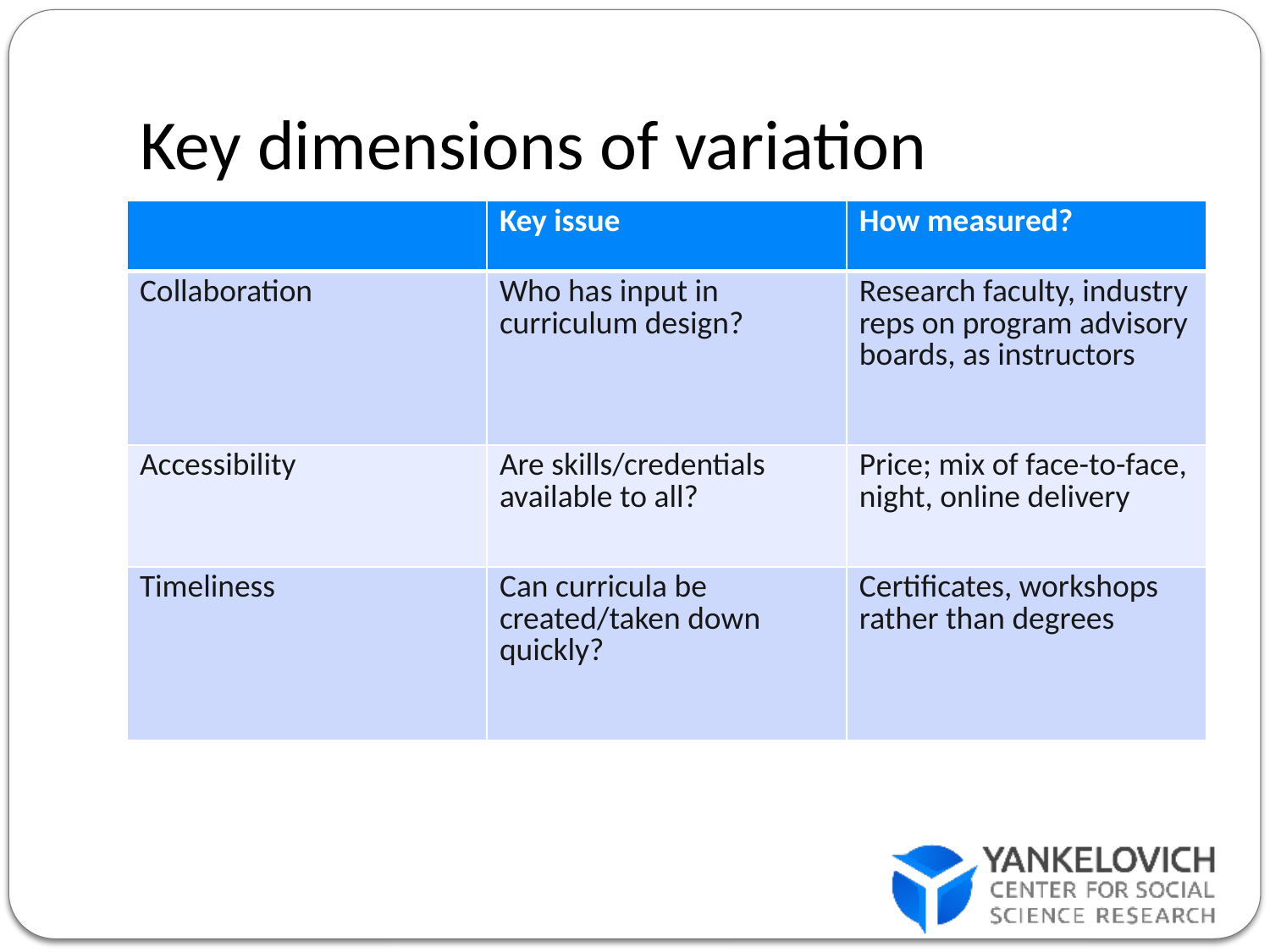

# Key dimensions of variation
|  | Key issue | How measured? |
| --- | --- | --- |
| Collaboration | Who has input in curriculum design? | Research faculty, industry reps on program advisory boards, as instructors |
| Accessibility | Are skills/credentials available to all? | Price; mix of face-to-face, night, online delivery |
| Timeliness | Can curricula be created/taken down quickly? | Certificates, workshops rather than degrees |